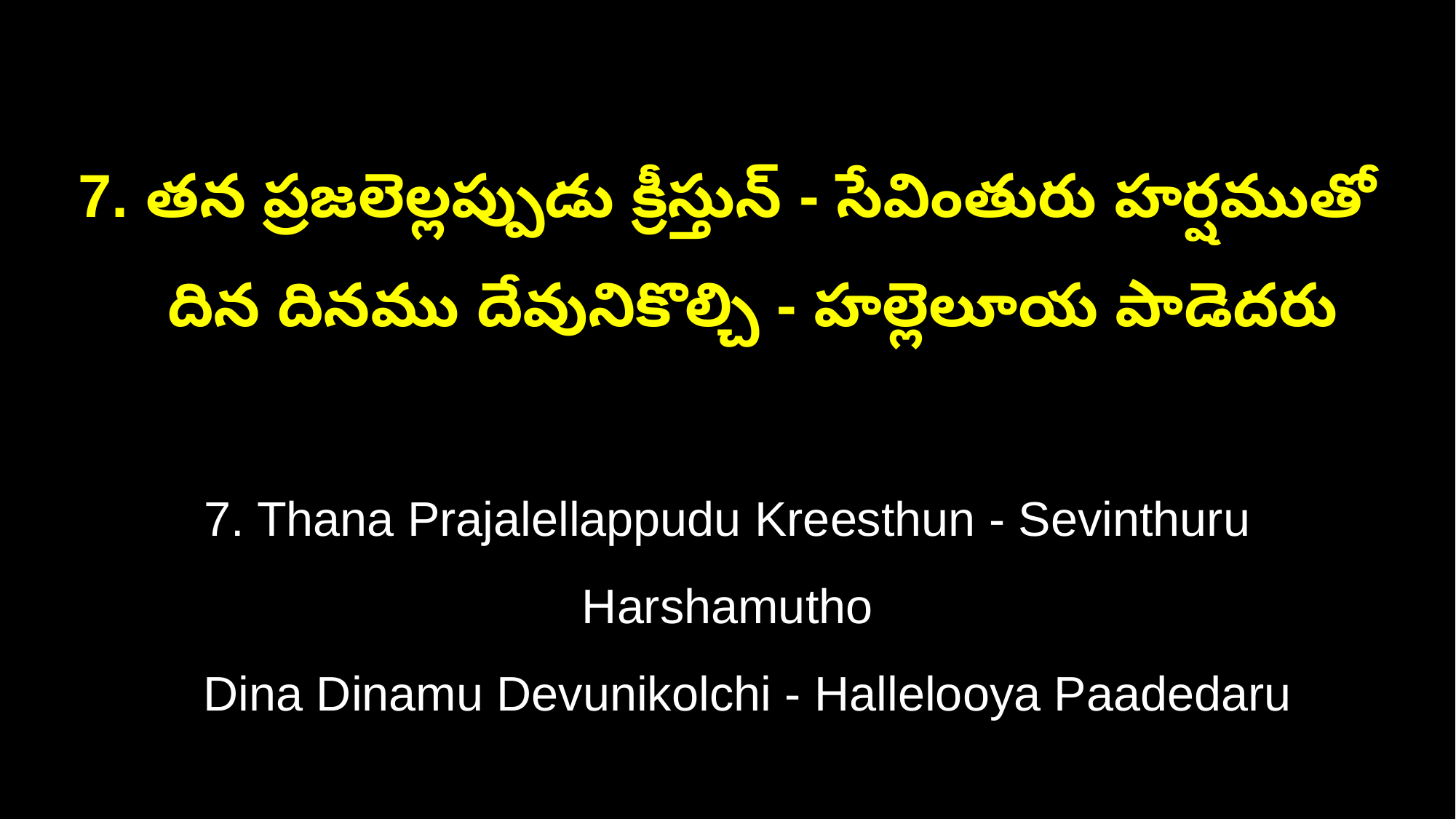

7. తన ప్రజలెల్లప్పుడు క్రీస్తున్ - సేవింతురు హర్షముతో
   దిన దినము దేవునికొల్చి - హల్లెలూయ పాడెదరు
7. Thana Prajalellappudu Kreesthun - Sevinthuru Harshamutho
   Dina Dinamu Devunikolchi - Hallelooya Paadedaru